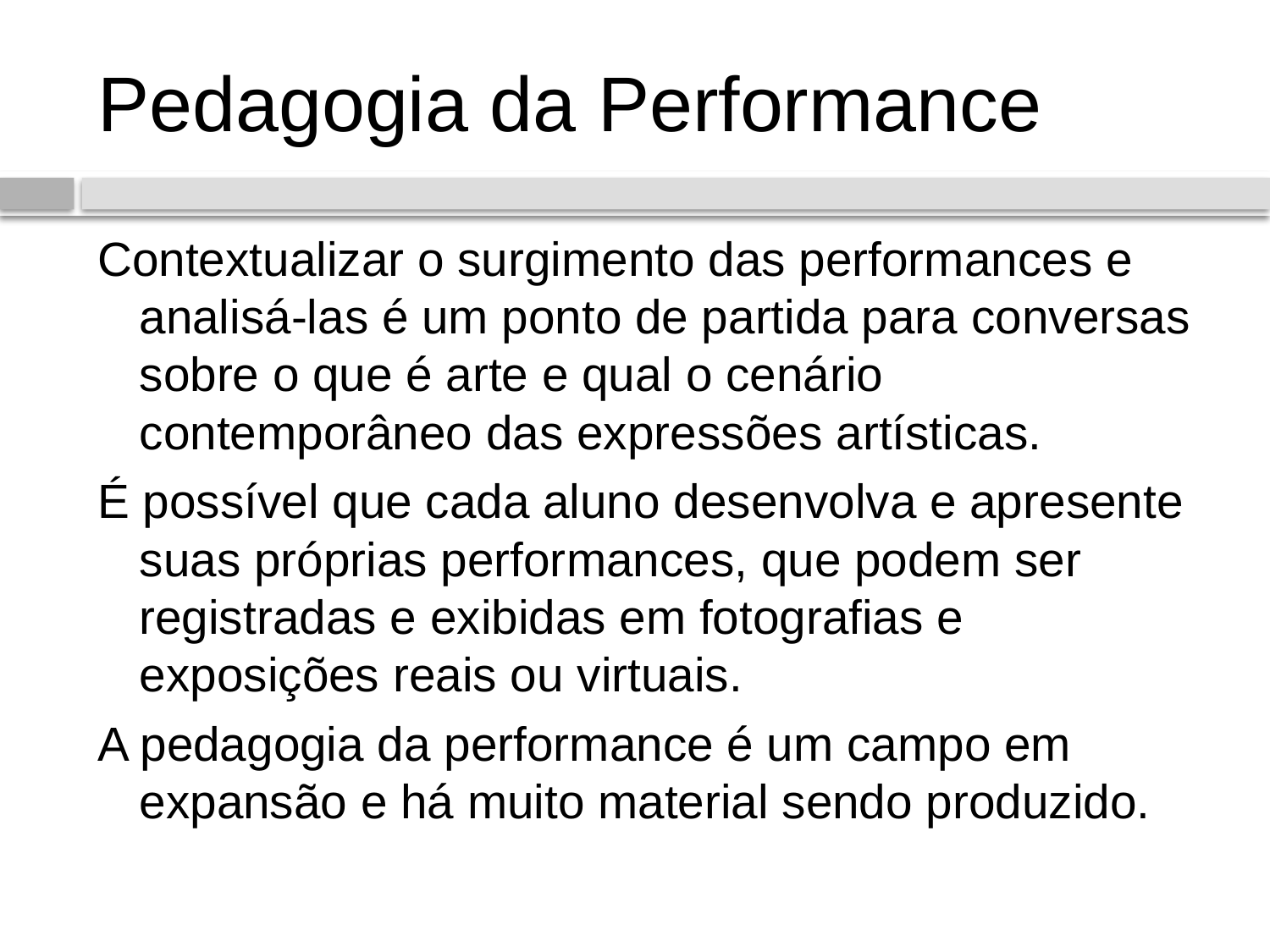

# Pedagogia da Performance
Contextualizar o surgimento das performances e analisá-las é um ponto de partida para conversas sobre o que é arte e qual o cenário contemporâneo das expressões artísticas.
É possível que cada aluno desenvolva e apresente suas próprias performances, que podem ser registradas e exibidas em fotografias e exposições reais ou virtuais.
A pedagogia da performance é um campo em expansão e há muito material sendo produzido.